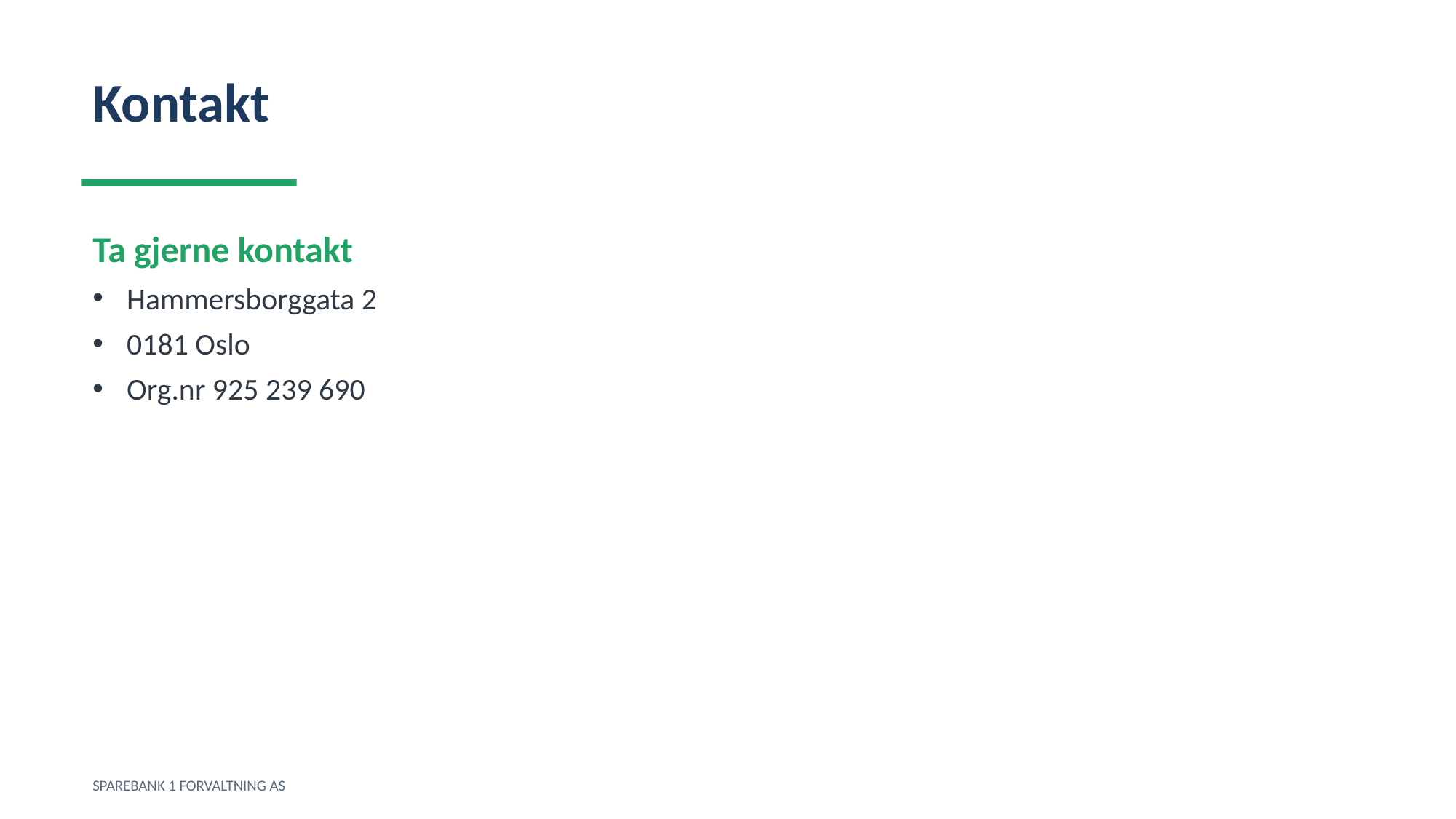

Kontakt

Ta gjerne kontakt
Hammersborggata 2
0181 Oslo
Org.nr 925 239 690
SPAREBANK 1 FORVALTNING AS